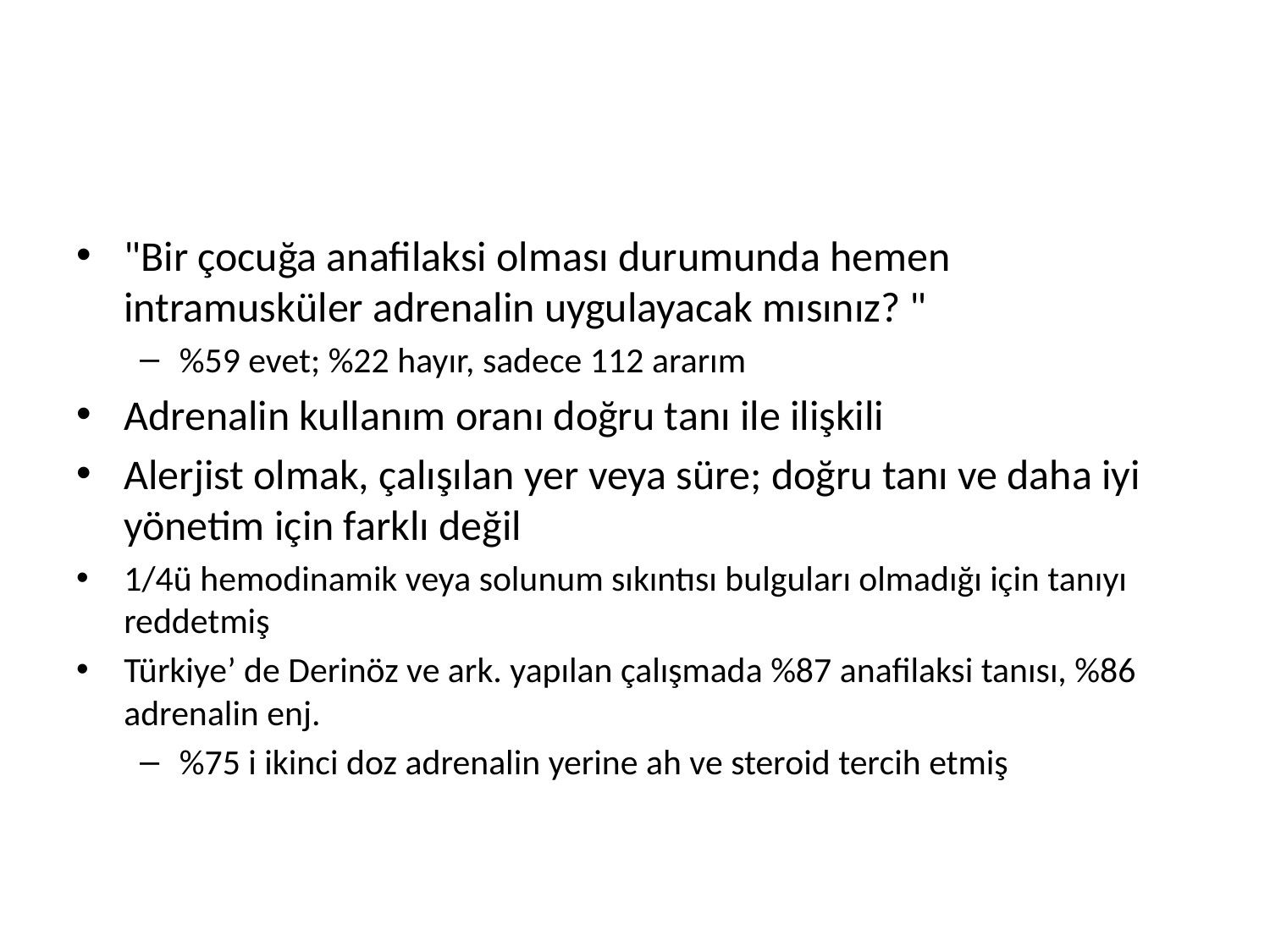

#
"Bir çocuğa anafilaksi olması durumunda hemen intramusküler adrenalin uygulayacak mısınız? "
%59 evet; %22 hayır, sadece 112 ararım
Adrenalin kullanım oranı doğru tanı ile ilişkili
Alerjist olmak, çalışılan yer veya süre; doğru tanı ve daha iyi yönetim için farklı değil
1/4ü hemodinamik veya solunum sıkıntısı bulguları olmadığı için tanıyı  reddetmiş
Türkiye’ de Derinöz ve ark. yapılan çalışmada %87 anafilaksi tanısı, %86 adrenalin enj.
%75 i ikinci doz adrenalin yerine ah ve steroid tercih etmiş